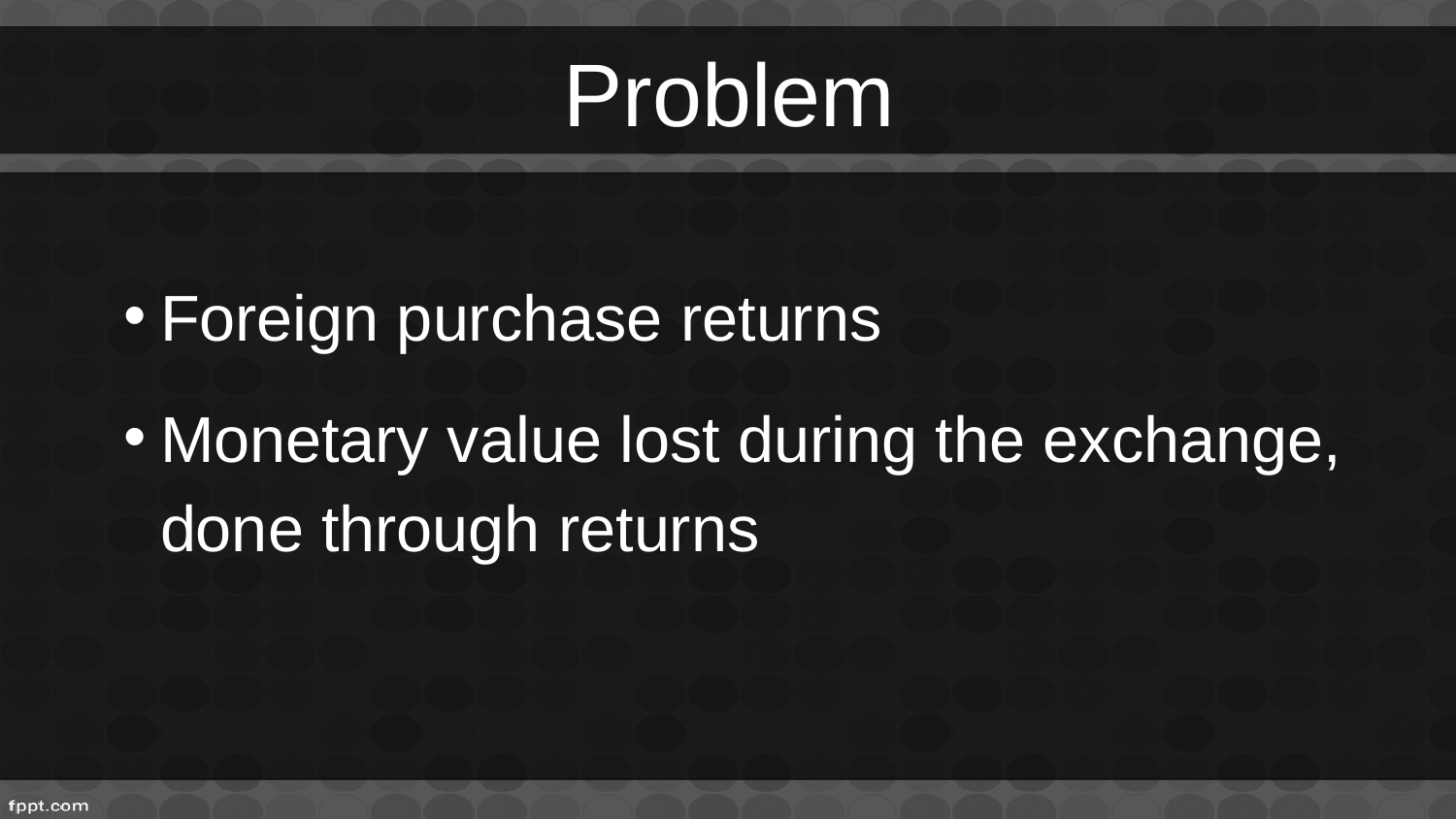

# Problem
Foreign purchase returns
Monetary value lost during the exchange, done through returns